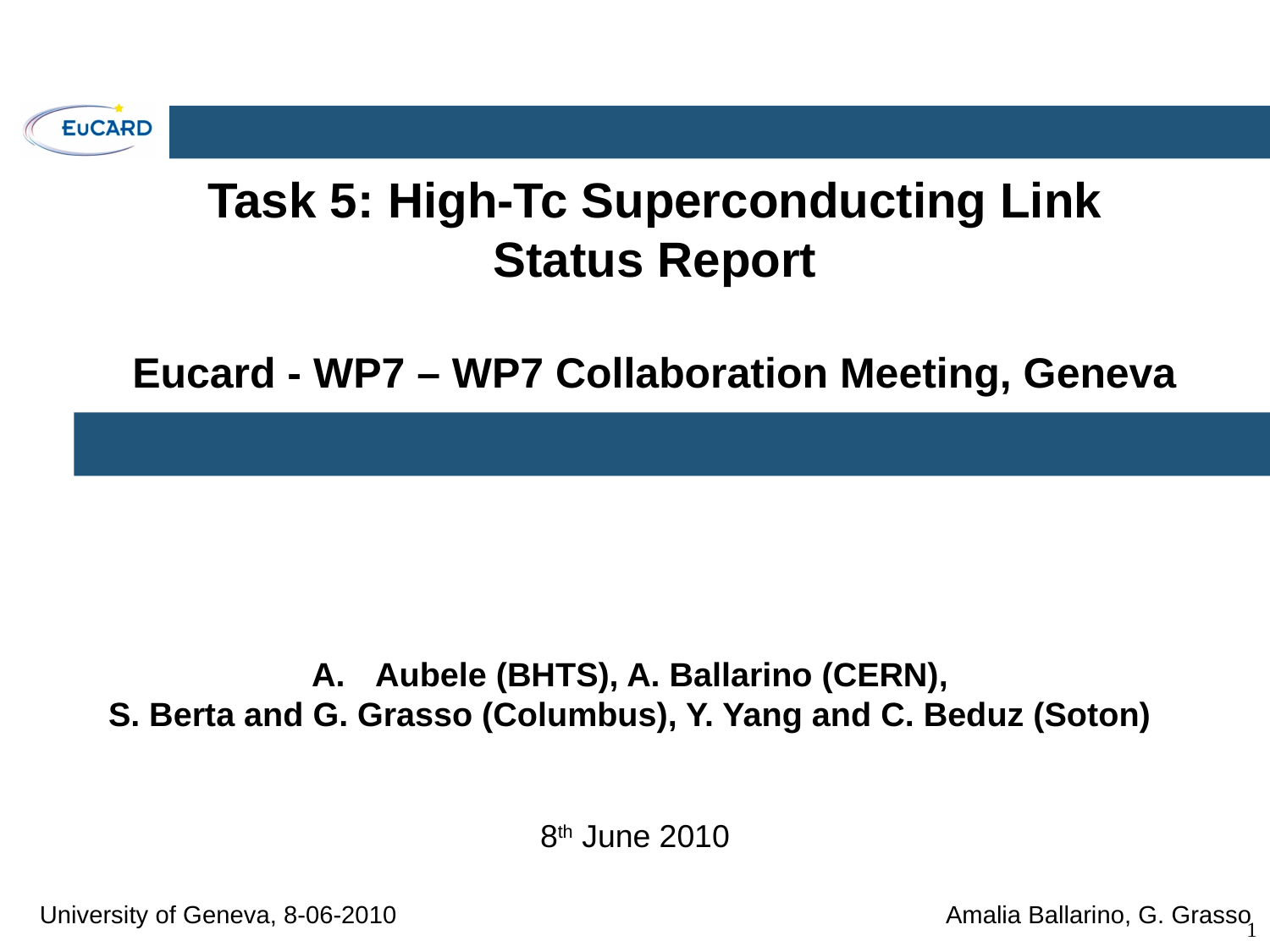

# Task 5: High-Tc Superconducting Link Status Report Eucard - WP7 – WP7 Collaboration Meeting, Geneva

Aubele (BHTS), A. Ballarino (CERN),
S. Berta and G. Grasso (Columbus), Y. Yang and C. Beduz (Soton)

8th June 2010
1